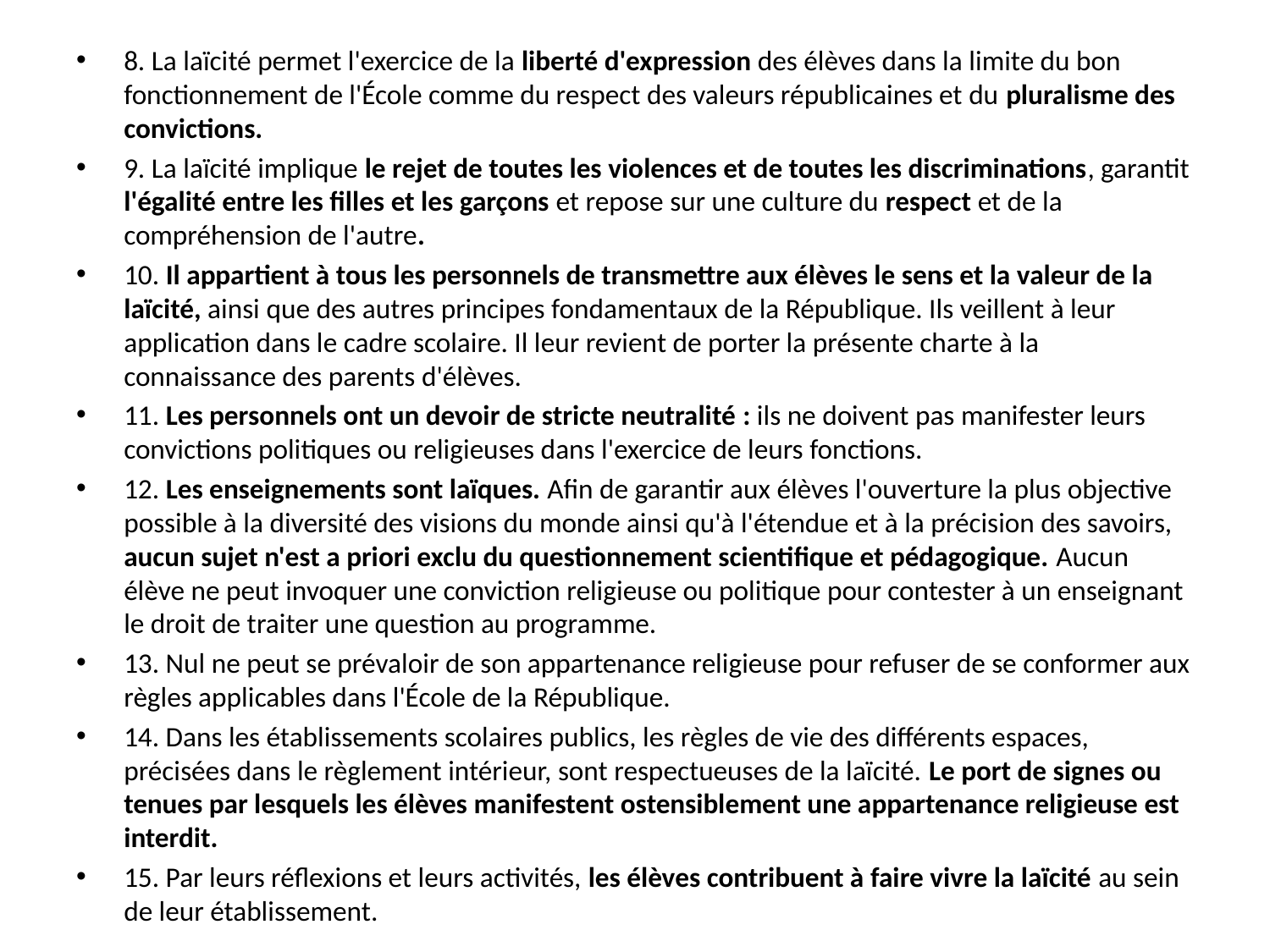

8. La laïcité permet l'exercice de la liberté d'expression des élèves dans la limite du bon fonctionnement de l'École comme du respect des valeurs républicaines et du pluralisme des convictions.
9. La laïcité implique le rejet de toutes les violences et de toutes les discriminations, garantit l'égalité entre les filles et les garçons et repose sur une culture du respect et de la compréhension de l'autre.
10. Il appartient à tous les personnels de transmettre aux élèves le sens et la valeur de la laïcité, ainsi que des autres principes fondamentaux de la République. Ils veillent à leur application dans le cadre scolaire. Il leur revient de porter la présente charte à la connaissance des parents d'élèves.
11. Les personnels ont un devoir de stricte neutralité : ils ne doivent pas manifester leurs convictions politiques ou religieuses dans l'exercice de leurs fonctions.
12. Les enseignements sont laïques. Afin de garantir aux élèves l'ouverture la plus objective possible à la diversité des visions du monde ainsi qu'à l'étendue et à la précision des savoirs, aucun sujet n'est a priori exclu du questionnement scientifique et pédagogique. Aucun élève ne peut invoquer une conviction religieuse ou politique pour contester à un enseignant le droit de traiter une question au programme.
13. Nul ne peut se prévaloir de son appartenance religieuse pour refuser de se conformer aux règles applicables dans l'École de la République.
14. Dans les établissements scolaires publics, les règles de vie des différents espaces, précisées dans le règlement intérieur, sont respectueuses de la laïcité. Le port de signes ou tenues par lesquels les élèves manifestent ostensiblement une appartenance religieuse est interdit.
15. Par leurs réflexions et leurs activités, les élèves contribuent à faire vivre la laïcité au sein de leur établissement.